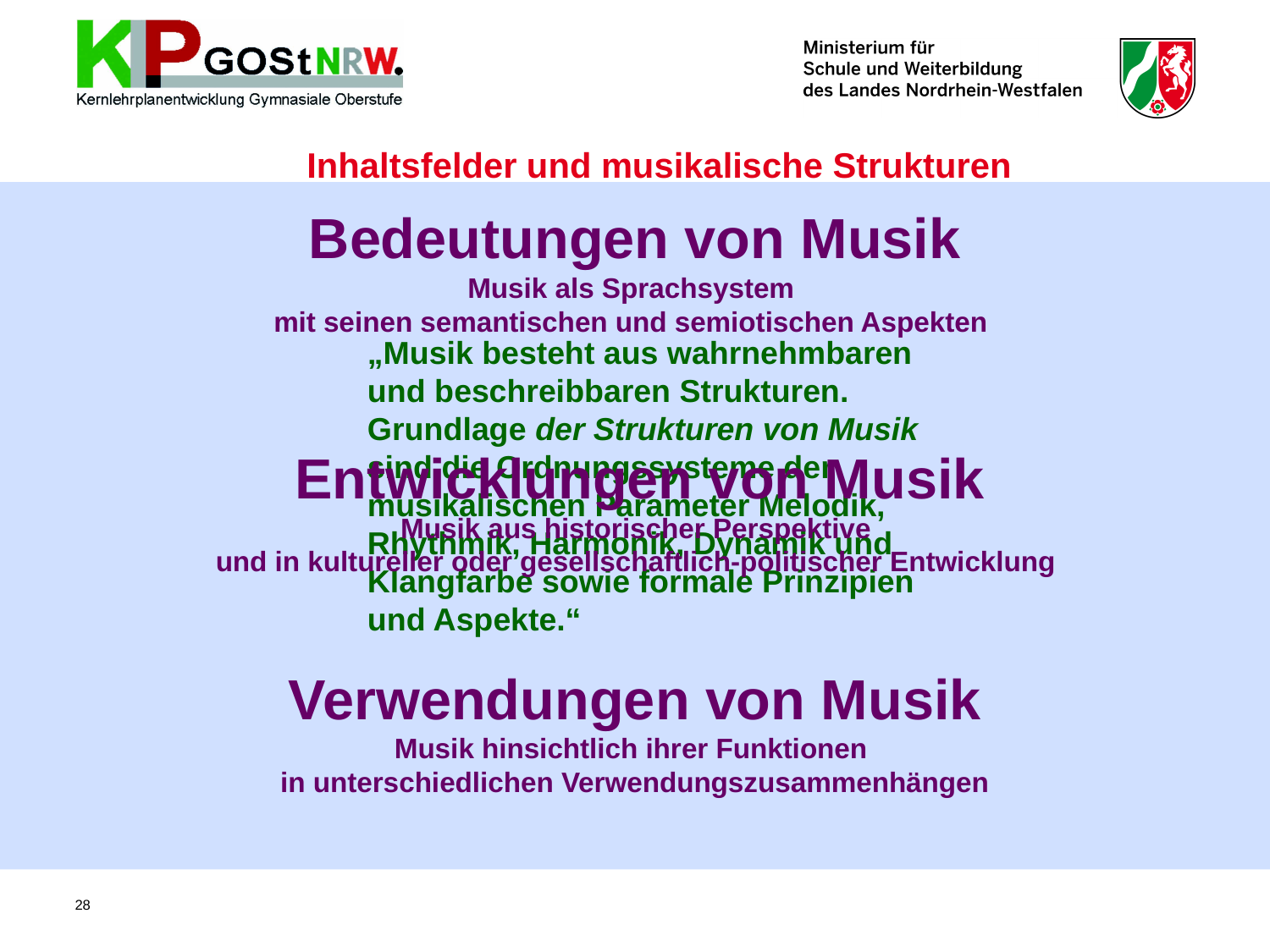

Inhaltsfelder und musikalische Strukturen
Bedeutungen von Musik
Musik als Sprachsystem
mit seinen semantischen und semiotischen Aspekten
„Musik besteht aus wahrnehmbaren und beschreibbaren Strukturen. Grundlage der Strukturen von Musik sind die Ordnungssysteme der musikalischen Parameter Melodik, Rhythmik, Harmonik, Dynamik und Klangfarbe sowie formale Prinzipien und Aspekte.“
Entwicklungen von Musik
Musik aus historischer Perspektive
und in kultureller oder gesellschaftlich-politischer Entwicklung
Verwendungen von Musik
Musik hinsichtlich ihrer Funktionen
in unterschiedlichen Verwendungszusammenhängen
28